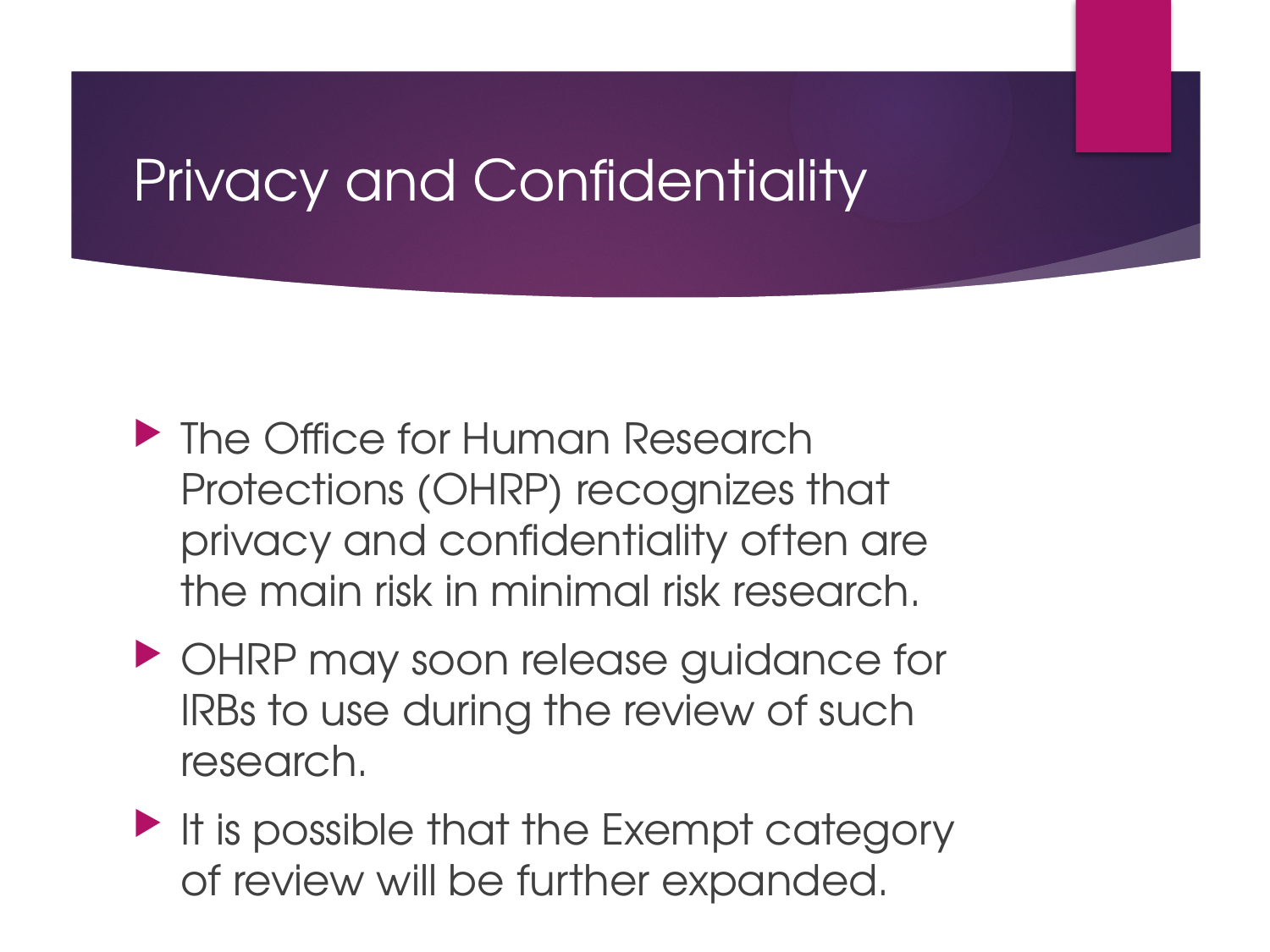

# Privacy and Confidentiality

The Office for Human Research Protections (OHRP) recognizes that privacy and confidentiality often are the main risk in minimal risk research.
OHRP may soon release guidance for IRBs to use during the review of such research.
It is possible that the Exempt category of review will be further expanded.